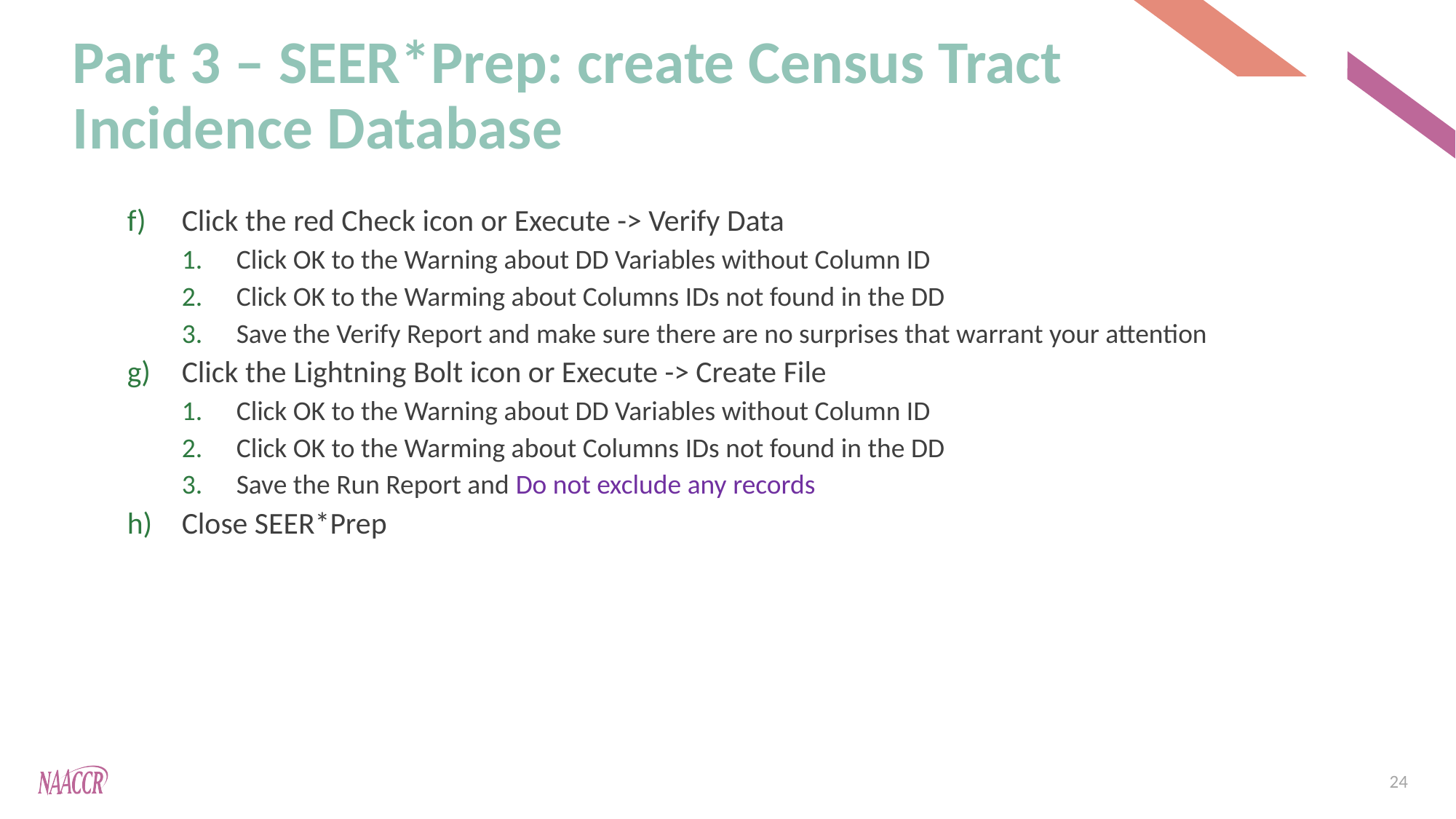

# Part 3 – SEER*Prep: create Census Tract Incidence Database
Click the red Check icon or Execute -> Verify Data
Click OK to the Warning about DD Variables without Column ID
Click OK to the Warming about Columns IDs not found in the DD
Save the Verify Report and make sure there are no surprises that warrant your attention
Click the Lightning Bolt icon or Execute -> Create File
Click OK to the Warning about DD Variables without Column ID
Click OK to the Warming about Columns IDs not found in the DD
Save the Run Report and Do not exclude any records
Close SEER*Prep

24